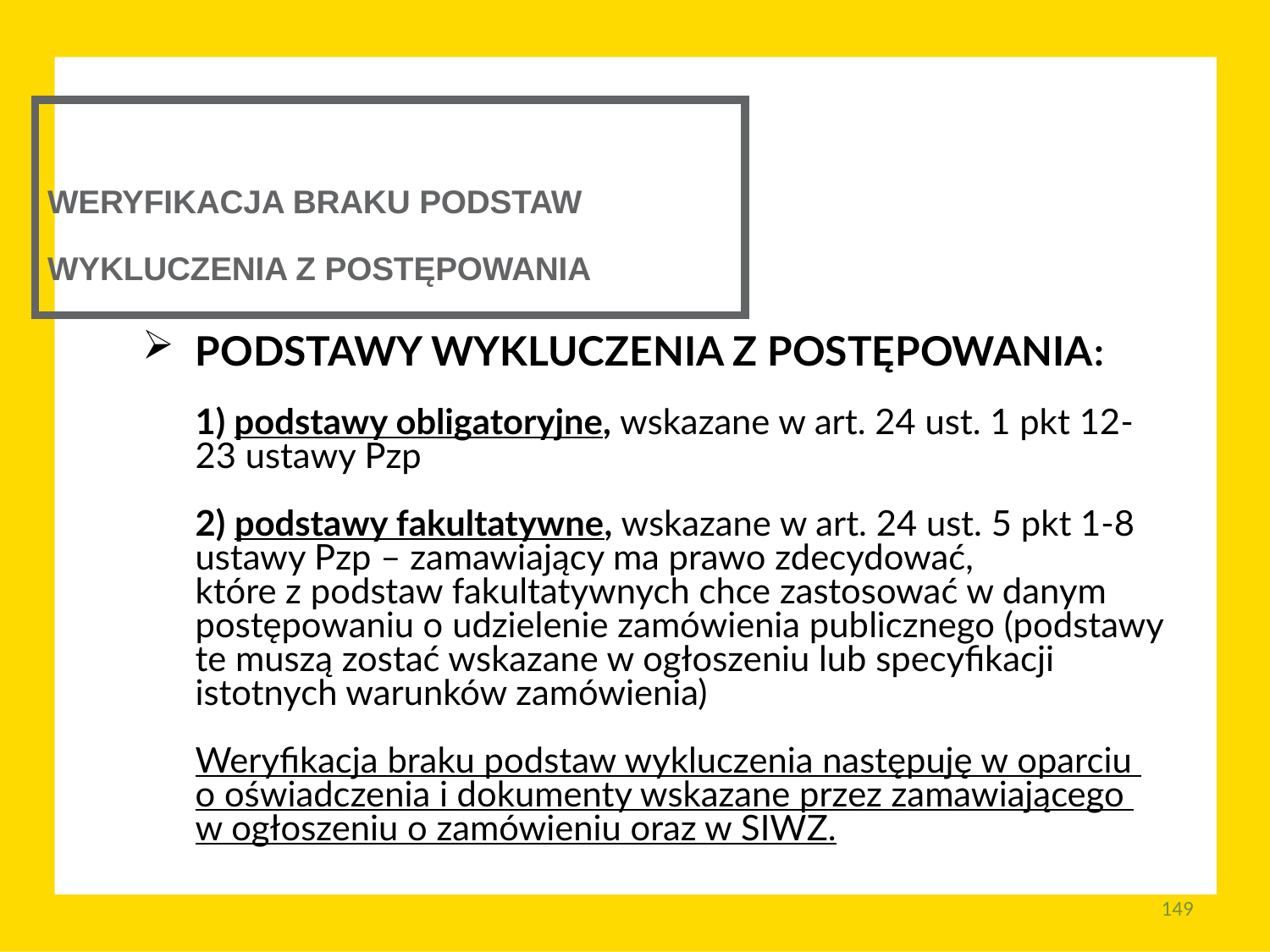

WERYFIKACJA BRAKU PODSTAW   WYKLUCZENIA Z POSTĘPOWANIA

PODSTAWY WYKLUCZENIA Z POSTĘPOWANIA:
1) podstawy obligatoryjne, wskazane w art. 24 ust. 1 pkt 12-23 ustawy Pzp
2) podstawy fakultatywne, wskazane w art. 24 ust. 5 pkt 1-8  ustawy Pzp – zamawiający ma prawo zdecydować,
które z podstaw fakultatywnych chce zastosować w danym postępowaniu o udzielenie zamówienia publicznego (podstawy te muszą zostać wskazane w ogłoszeniu lub specyfikacji istotnych warunków zamówienia)
Weryfikacja braku podstaw wykluczenia następuję w oparciu
o oświadczenia i dokumenty wskazane przez zamawiającego
w ogłoszeniu o zamówieniu oraz w SIWZ.
149